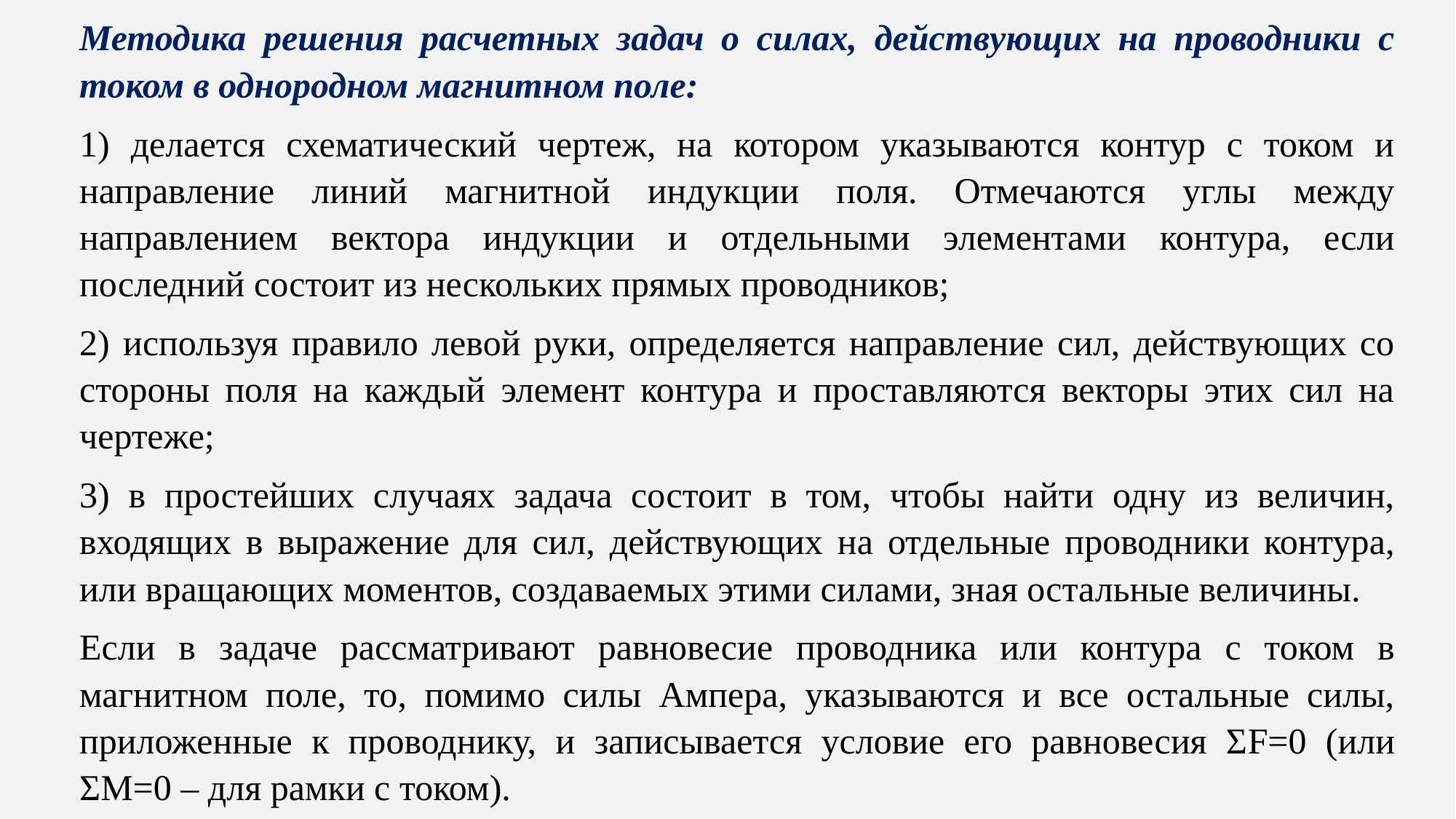

Методика решения расчетных задач о силах, действующих на проводники с током в однородном магнитном поле:
1) делается схематический чертеж, на котором указываются контур с током и направление линий магнитной индукции поля. Отмечаются углы между направлением вектора индукции и отдельными элементами контура, если последний состоит из нескольких прямых проводников;
2) используя правило левой руки, определяется направление сил, действующих со стороны поля на каждый элемент контура и проставляются векторы этих сил на чертеже;
3) в простейших случаях задача состоит в том, чтобы найти одну из величин, входящих в выражение для сил, действующих на отдельные проводники контура, или вращающих моментов, создаваемых этими силами, зная остальные величины.
Если в задаче рассматривают равновесие проводника или контура с током в магнитном поле, то, помимо силы Ампера, указываются и все остальные силы, приложенные к проводнику, и записывается условие его равновесия ƩF=0 (или ƩM=0 – для рамки с током).